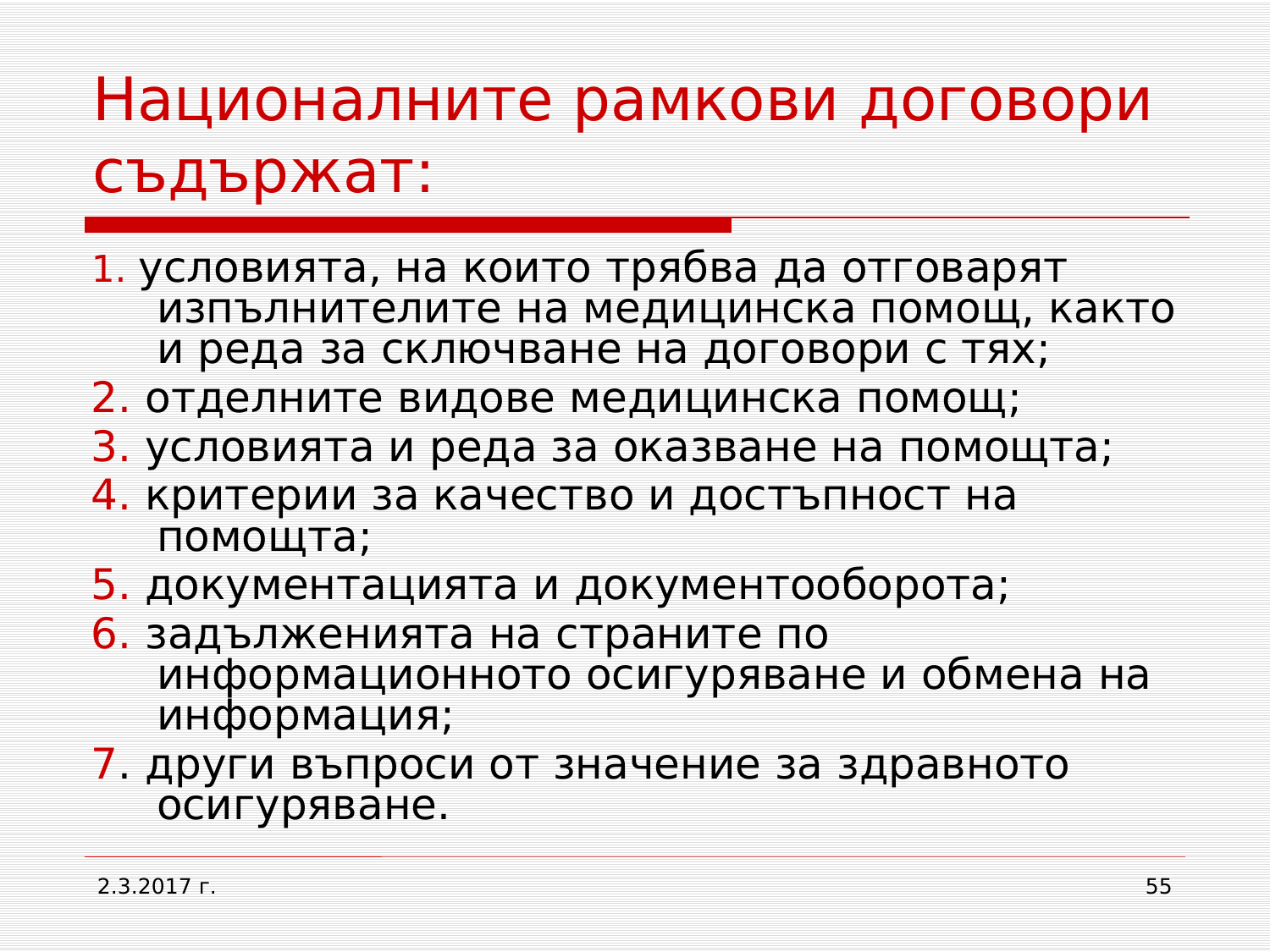

# Националните рамкови договори съдържат:
1. условията, на които трябва да отговарят изпълнителите на медицинска помощ, както и реда за сключване на договори с тях;
2. отделните видове медицинска помощ;
3. условията и реда за оказване на помощта;
4. критерии за качество и достъпност на помощта;
5. документацията и документооборота;
6. задълженията на страните по информационното осигуряване и обмена на информация;
7. други въпроси от значение за здравното осигуряване.
2.3.2017 г.
55